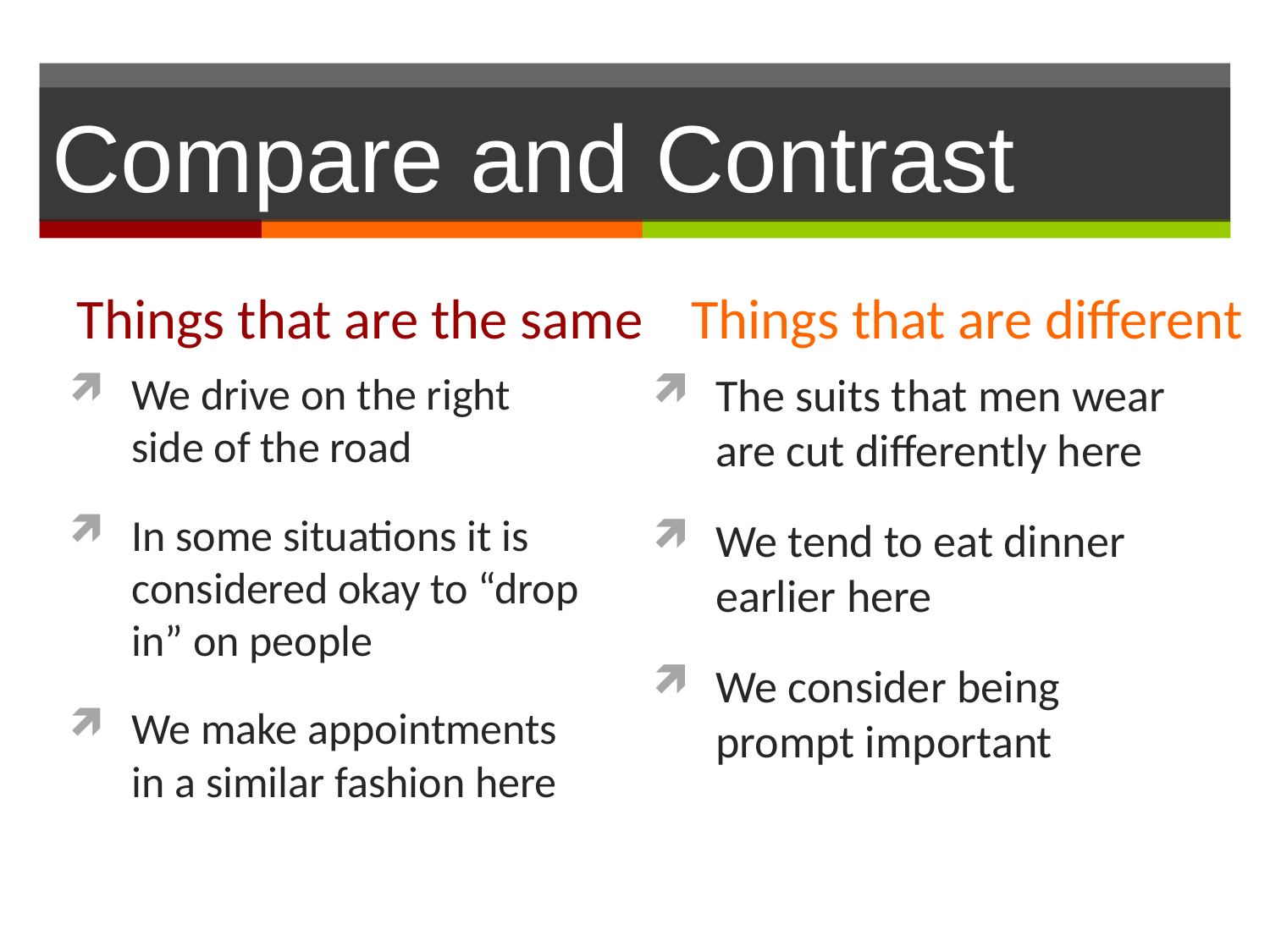

# Compare and Contrast
Things that are the same
Things that are different
We drive on the right side of the road
In some situations it is considered okay to “drop in” on people
We make appointments in a similar fashion here
The suits that men wear are cut differently here
We tend to eat dinner earlier here
We consider being prompt important